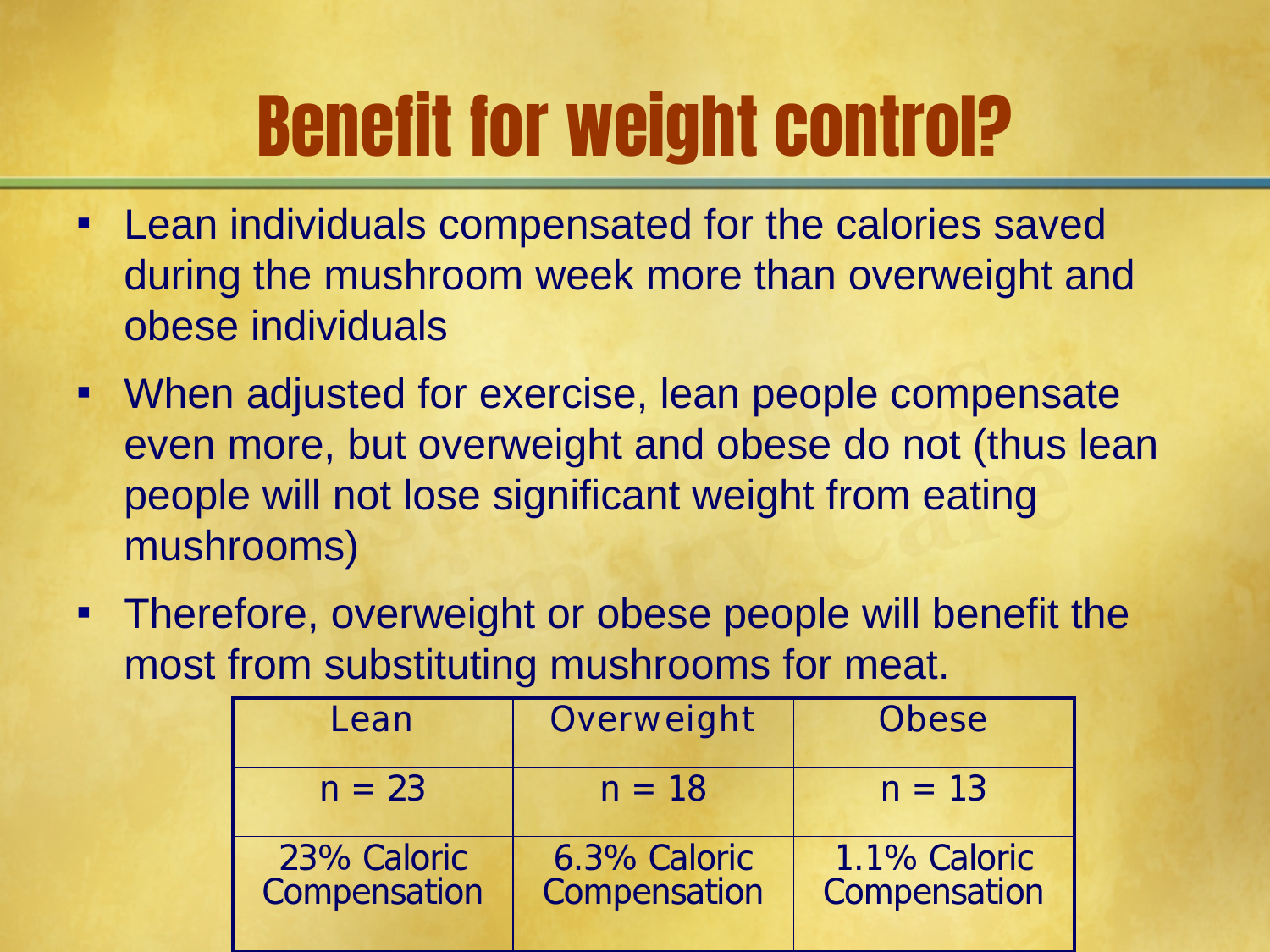

# Benefit for weight control?
Lean individuals compensated for the calories saved during the mushroom week more than overweight and obese individuals
When adjusted for exercise, lean people compensate even more, but overweight and obese do not (thus lean people will not lose significant weight from eating mushrooms)
Therefore, overweight or obese people will benefit the most from substituting mushrooms for meat.
| Lean | Overweight | Obese |
| --- | --- | --- |
| n = 23 | n = 18 | n = 13 |
| 23% Caloric Compensation | 6.3% Caloric Compensation | 1.1% Caloric Compensation |